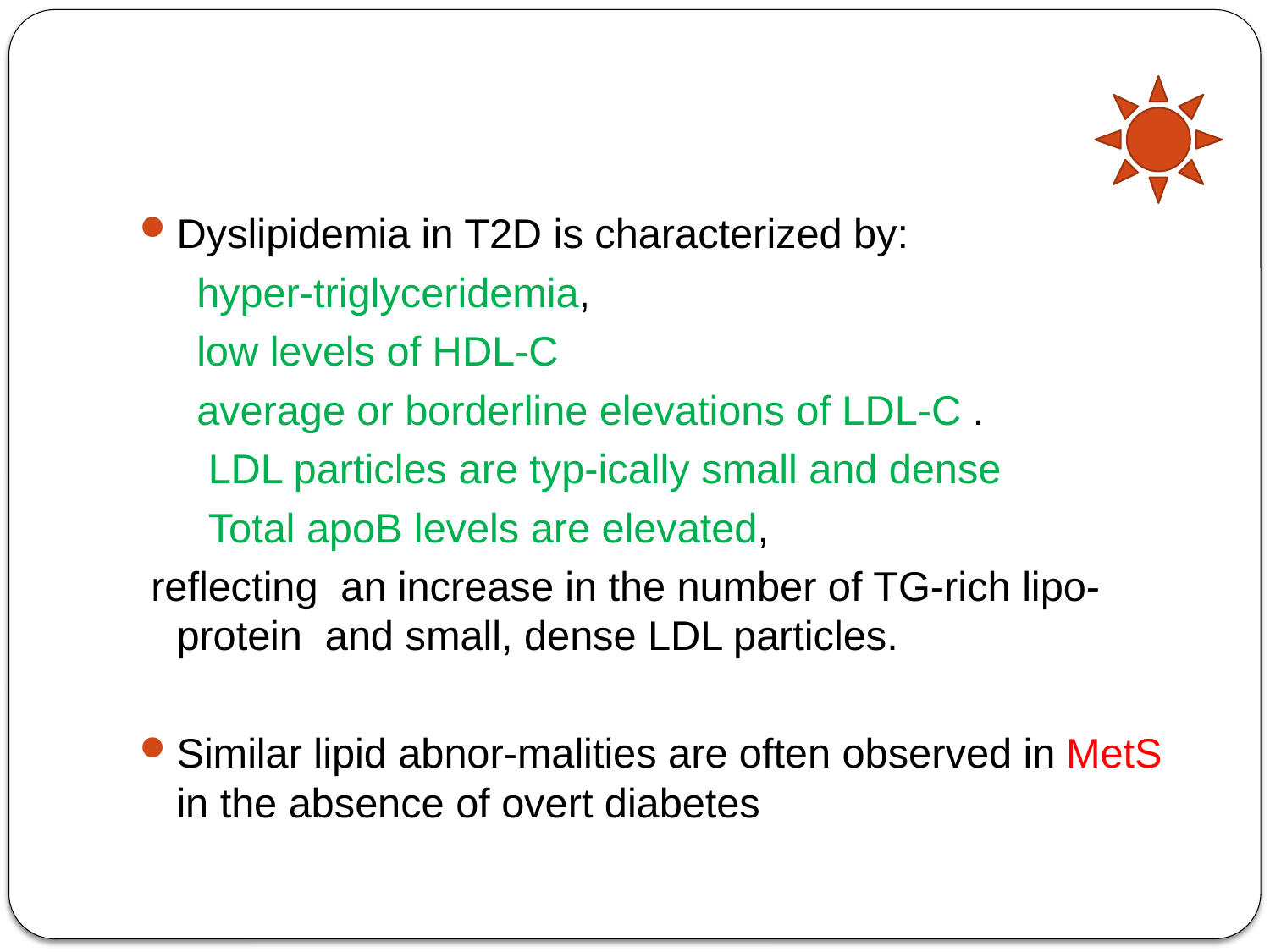

#

Dyslipidemia in T2D is characterized by:
     hyper-triglyceridemia,
     low levels of HDL-C
     average or borderline elevations of LDL-C .
      LDL particles are typ-ically small and dense
      Total apoB levels are elevated,
 reflecting  an increase in the number of TG-rich lipo-protein  and small, dense LDL particles.

Similar lipid abnor-malities are often observed in MetS in the absence of overt diabetes